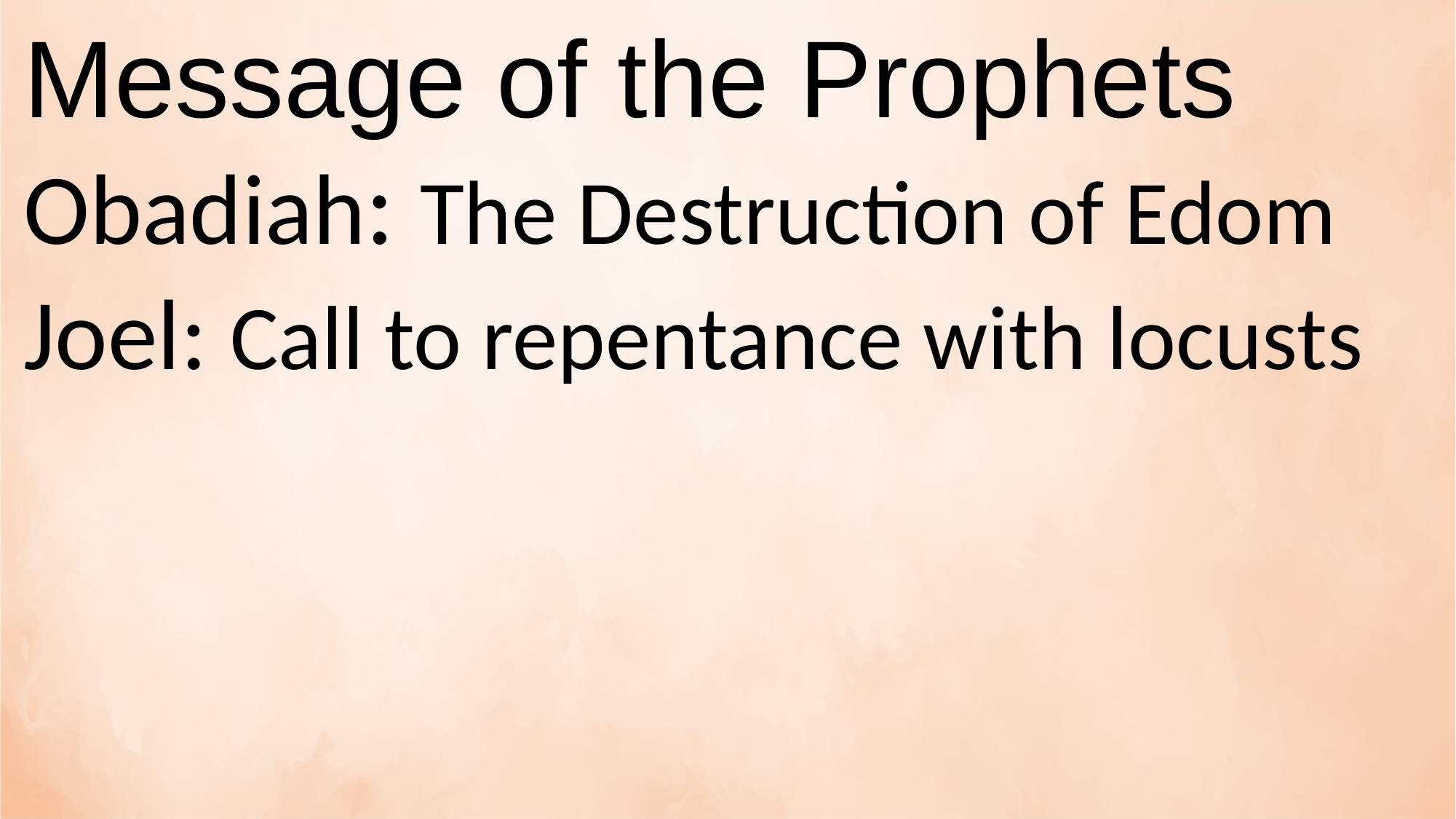

# Message of the Prophets
Obadiah: The Destruction of Edom
Joel: Call to repentance with locusts